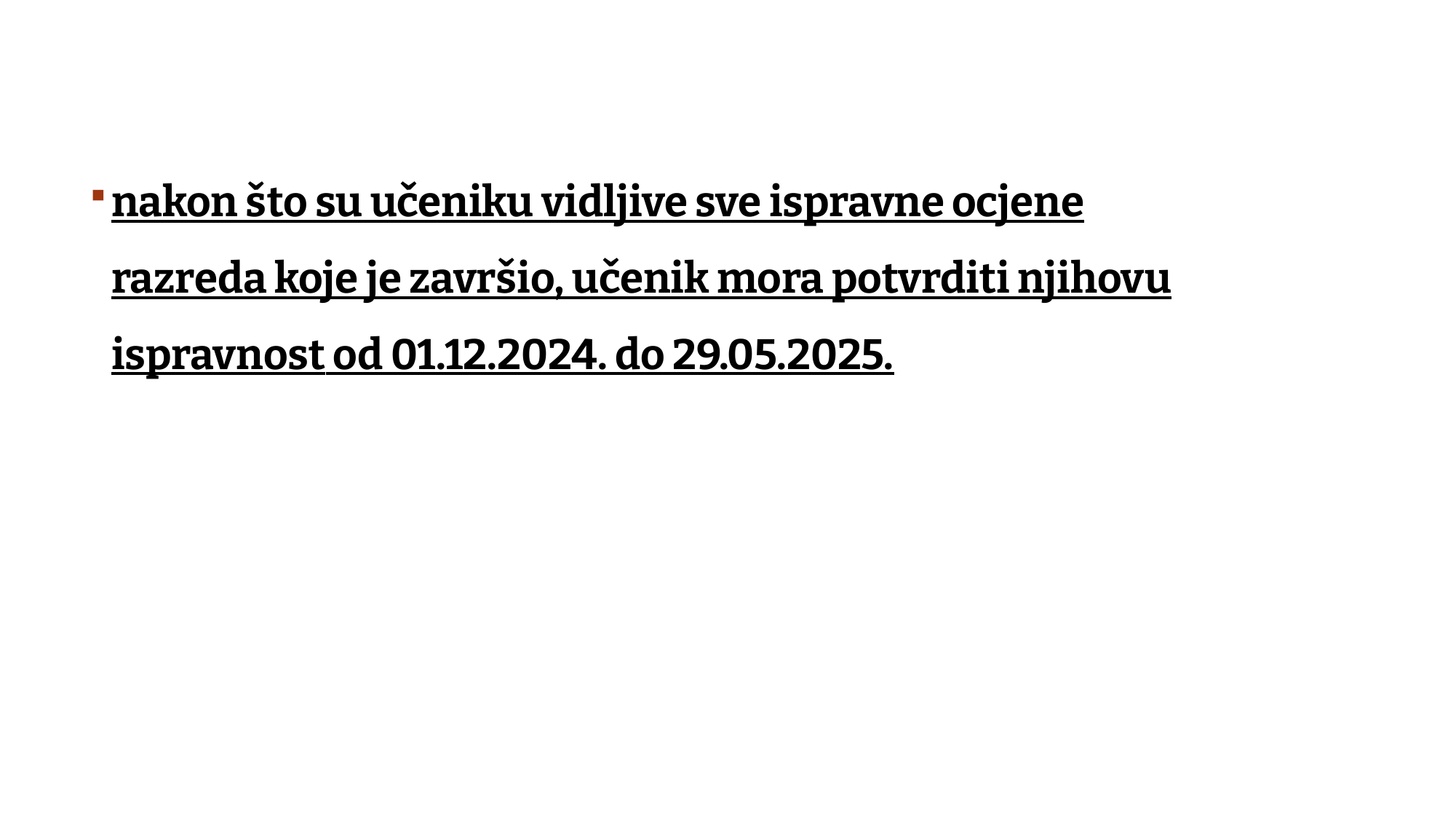

nakon što su učeniku vidljive sve ispravne ocjene razreda koje je završio, učenik mora potvrditi njihovu ispravnost od 01.12.2024. do 29.05.2025.